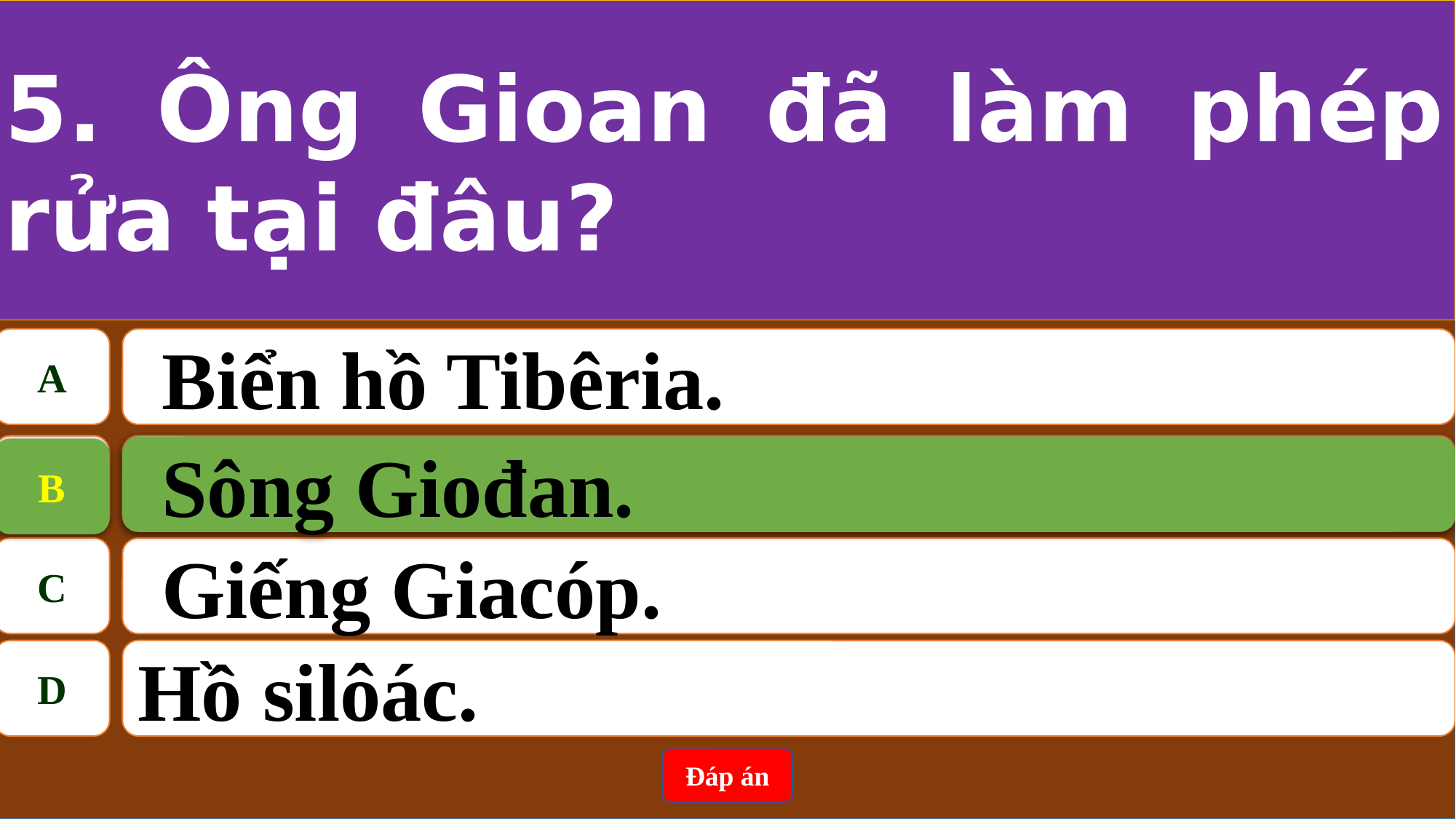

5. Ông Gioan đã làm phép rửa tại đâu?
A
Biển hồ Tibêria.
B
Sông Giođan.
Sông Giođan.
B
C
Giếng Giacóp.
D
Hồ silôác.
Đáp án